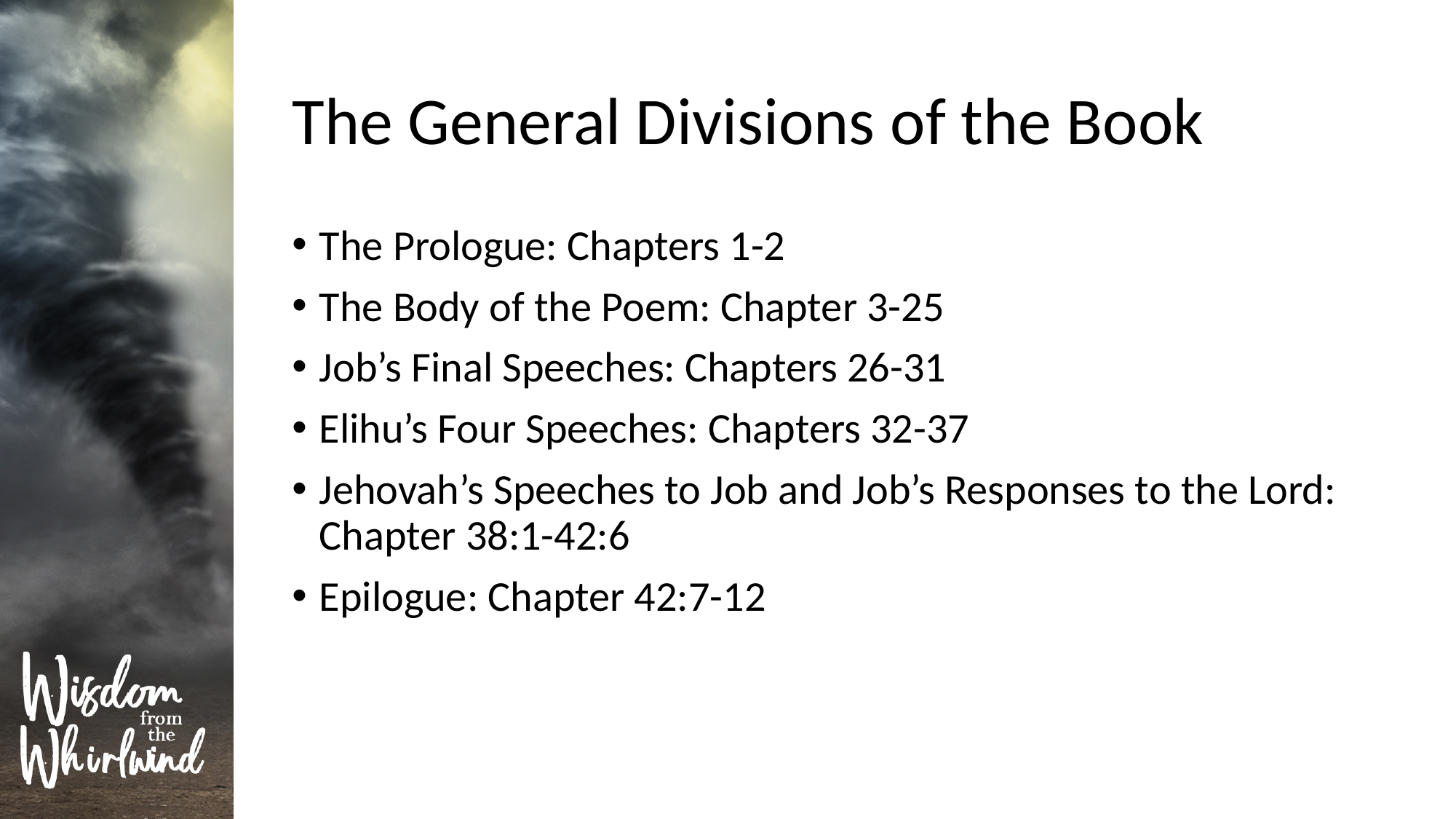

# The General Divisions of the Book
The Prologue: Chapters 1-2
The Body of the Poem: Chapter 3-25
Job’s Final Speeches: Chapters 26-31
Elihu’s Four Speeches: Chapters 32-37
Jehovah’s Speeches to Job and Job’s Responses to the Lord: Chapter 38:1-42:6
Epilogue: Chapter 42:7-12